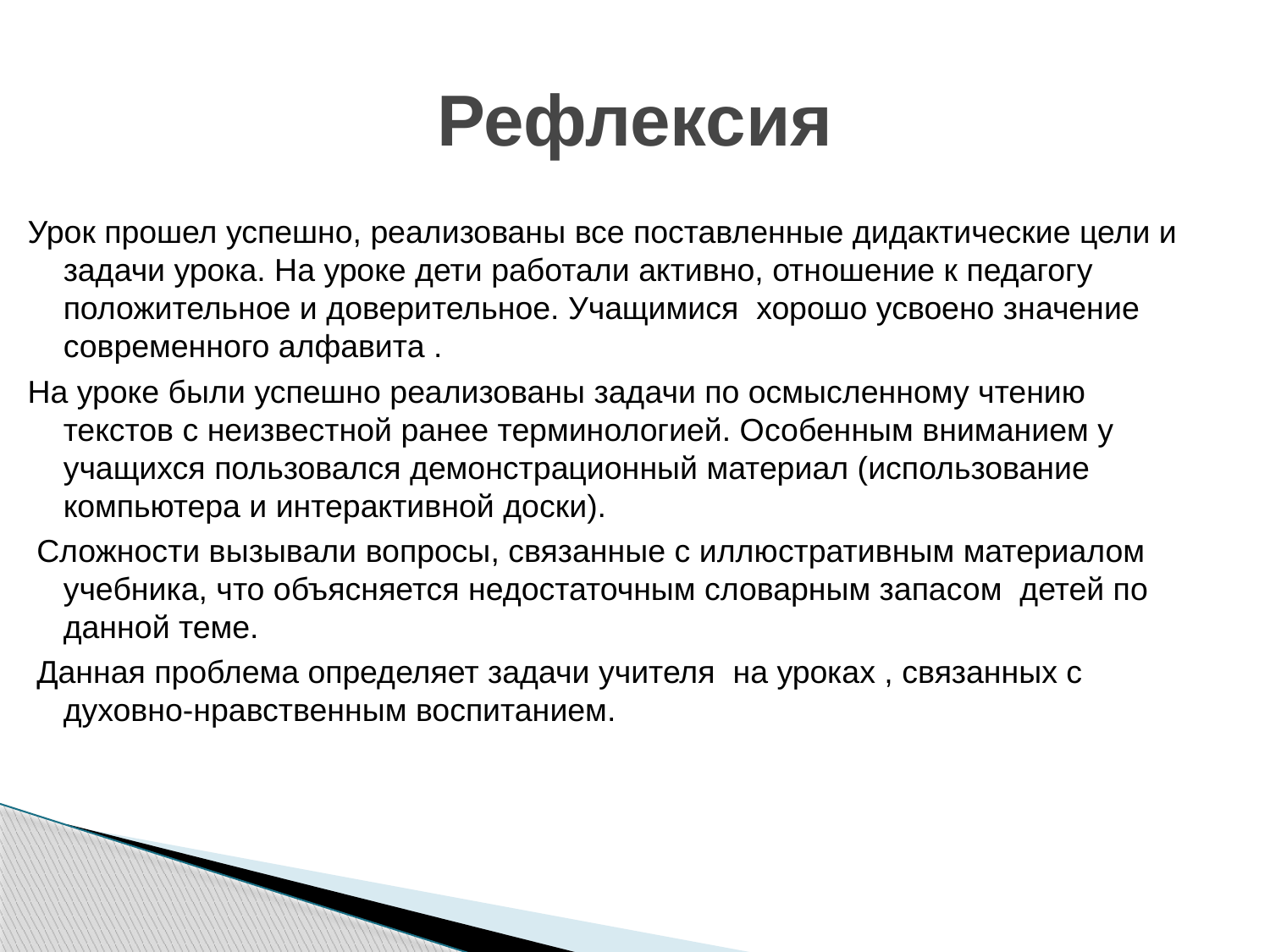

# Рефлексия
Урок прошел успешно, реализованы все поставленные дидактические цели и задачи урока. На уроке дети работали активно, отношение к педагогу положительное и доверительное. Учащимися  хорошо усвоено значение современного алфавита .
На уроке были успешно реализованы задачи по осмысленному чтению текстов с неизвестной ранее терминологией. Особенным вниманием у учащихся пользовался демонстрационный материал (использование компьютера и интерактивной доски).
 Сложности вызывали вопросы, связанные с иллюстративным материалом учебника, что объясняется недостаточным словарным запасом  детей по данной теме.
 Данная проблема определяет задачи учителя  на уроках , связанных с духовно-нравственным воспитанием.